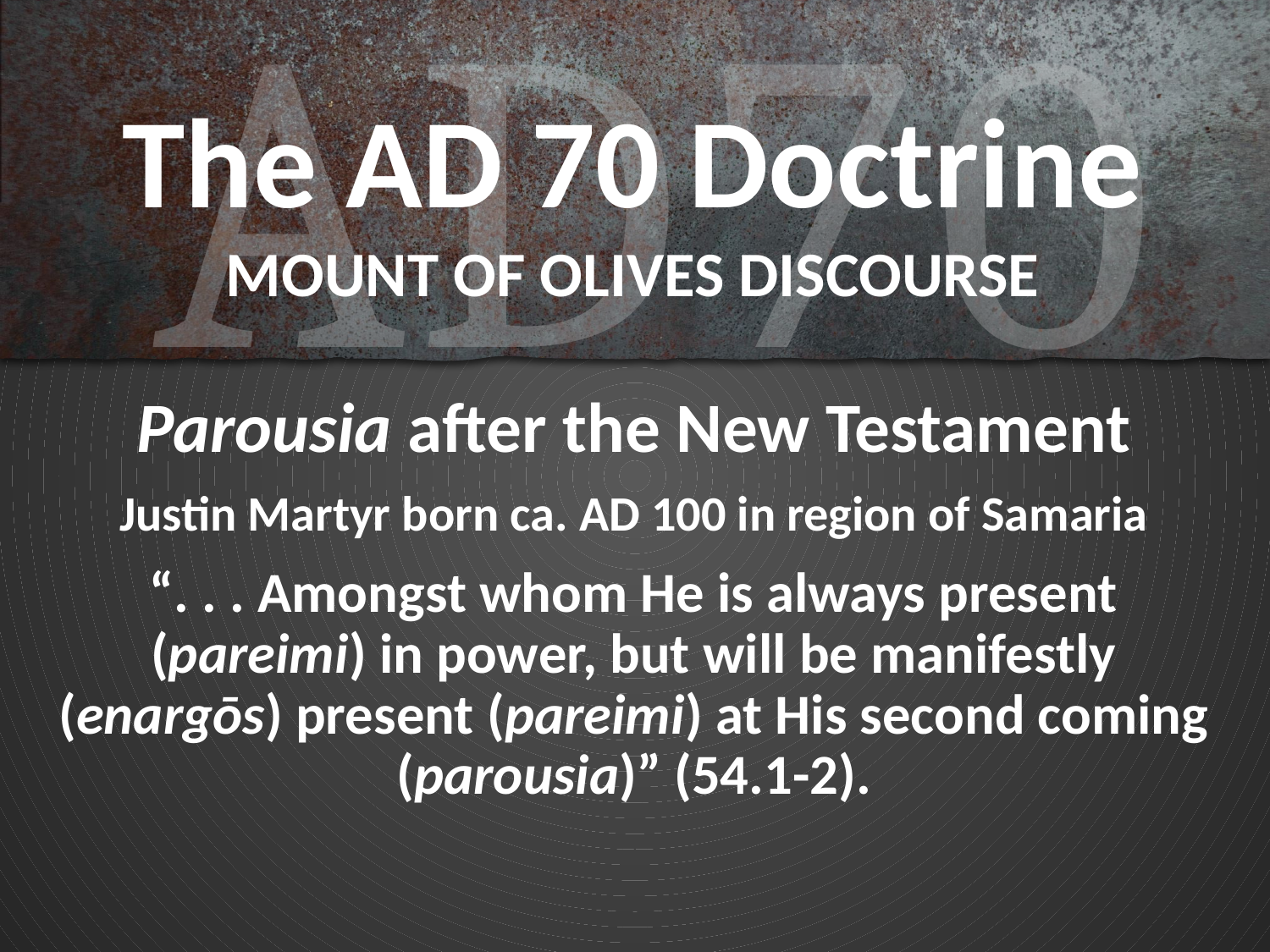

# The AD 70 Doctrine MOUNT OF OLIVES DISCOURSE
Parousia after the New Testament
Justin Martyr born ca. AD 100 in region of Samaria
“. . . Amongst whom He is always present (pareimi) in power, but will be manifestly (enargōs) present (pareimi) at His second coming (parousia)” (54.1-2).